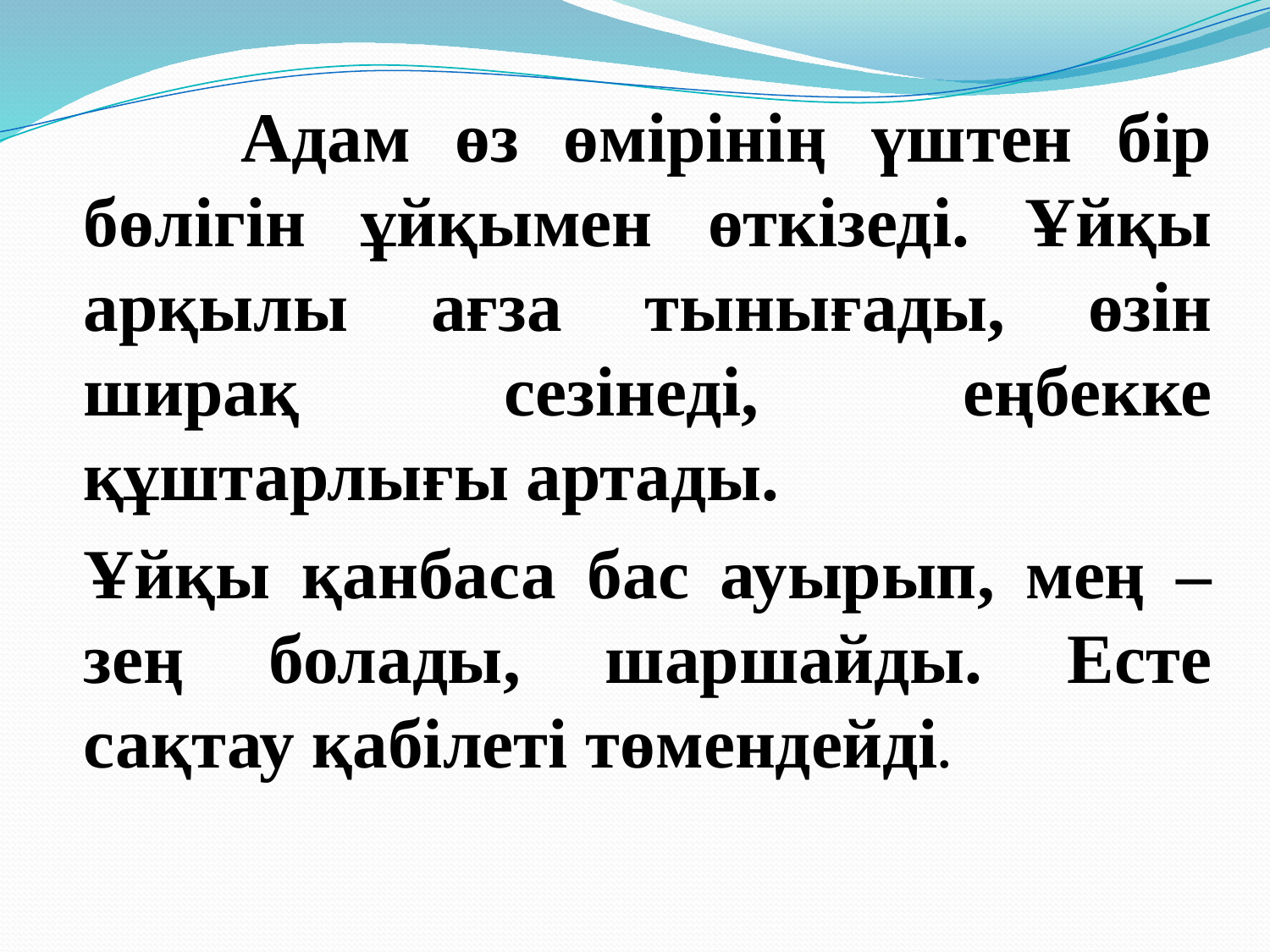

Адам өз өмірінің үштен бір бөлігін ұйқымен өткізеді. Ұйқы арқылы ағза тынығады, өзін ширақ сезінеді, еңбекке құштарлығы артады.
Ұйқы қанбаса бас ауырып, мең –зең болады, шаршайды. Есте сақтау қабілеті төмендейді.